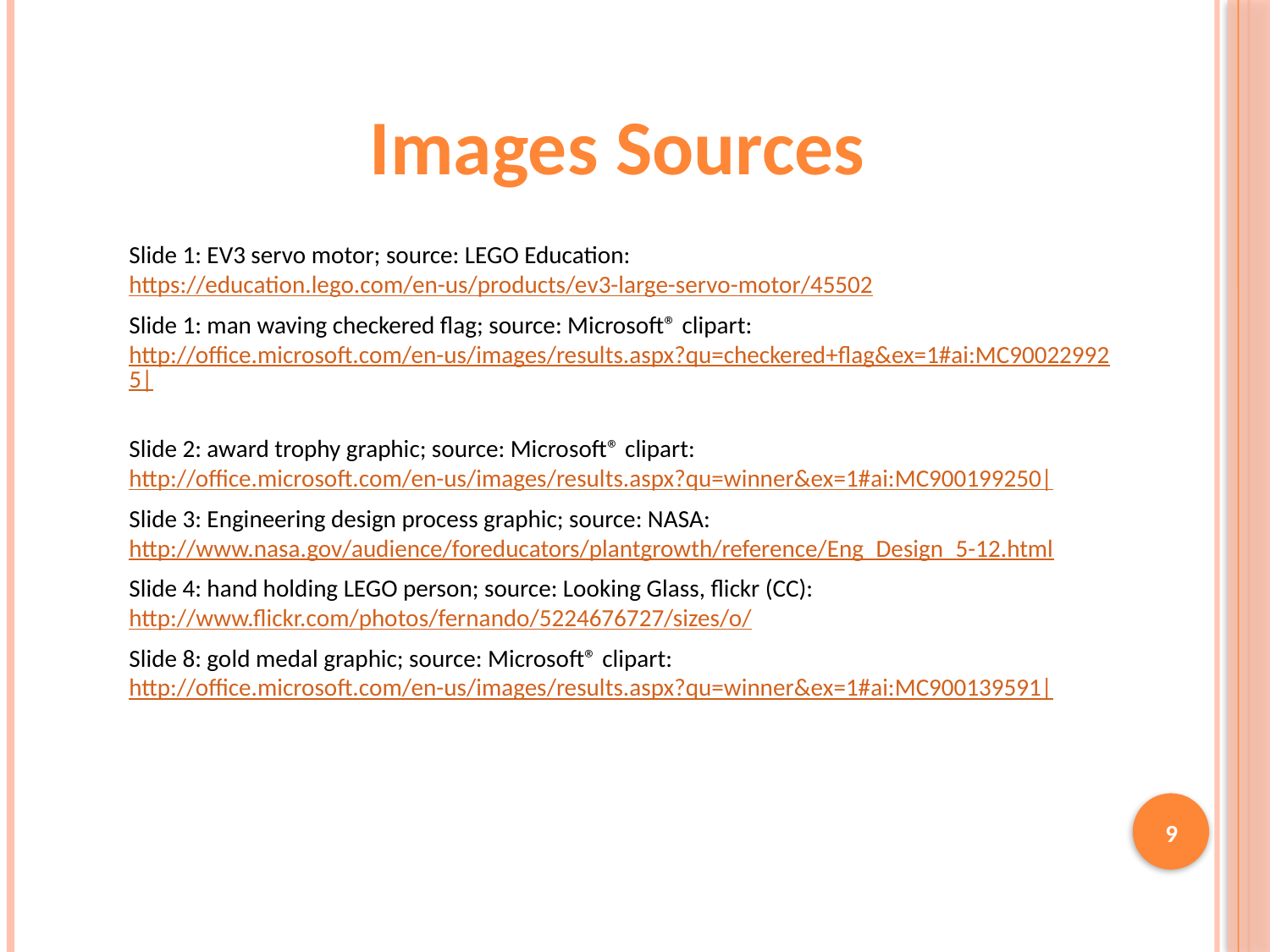

# Images Sources
Slide 1: EV3 servo motor; source: LEGO Education: https://education.lego.com/en-us/products/ev3-large-servo-motor/45502
Slide 1: man waving checkered flag; source: Microsoft® clipart: http://office.microsoft.com/en-us/images/results.aspx?qu=checkered+flag&ex=1#ai:MC900229925|
Slide 2: award trophy graphic; source: Microsoft® clipart: http://office.microsoft.com/en-us/images/results.aspx?qu=winner&ex=1#ai:MC900199250|
Slide 3: Engineering design process graphic; source: NASA: http://www.nasa.gov/audience/foreducators/plantgrowth/reference/Eng_Design_5-12.html
Slide 4: hand holding LEGO person; source: Looking Glass, flickr (CC): http://www.flickr.com/photos/fernando/5224676727/sizes/o/
Slide 8: gold medal graphic; source: Microsoft® clipart: http://office.microsoft.com/en-us/images/results.aspx?qu=winner&ex=1#ai:MC900139591|
9